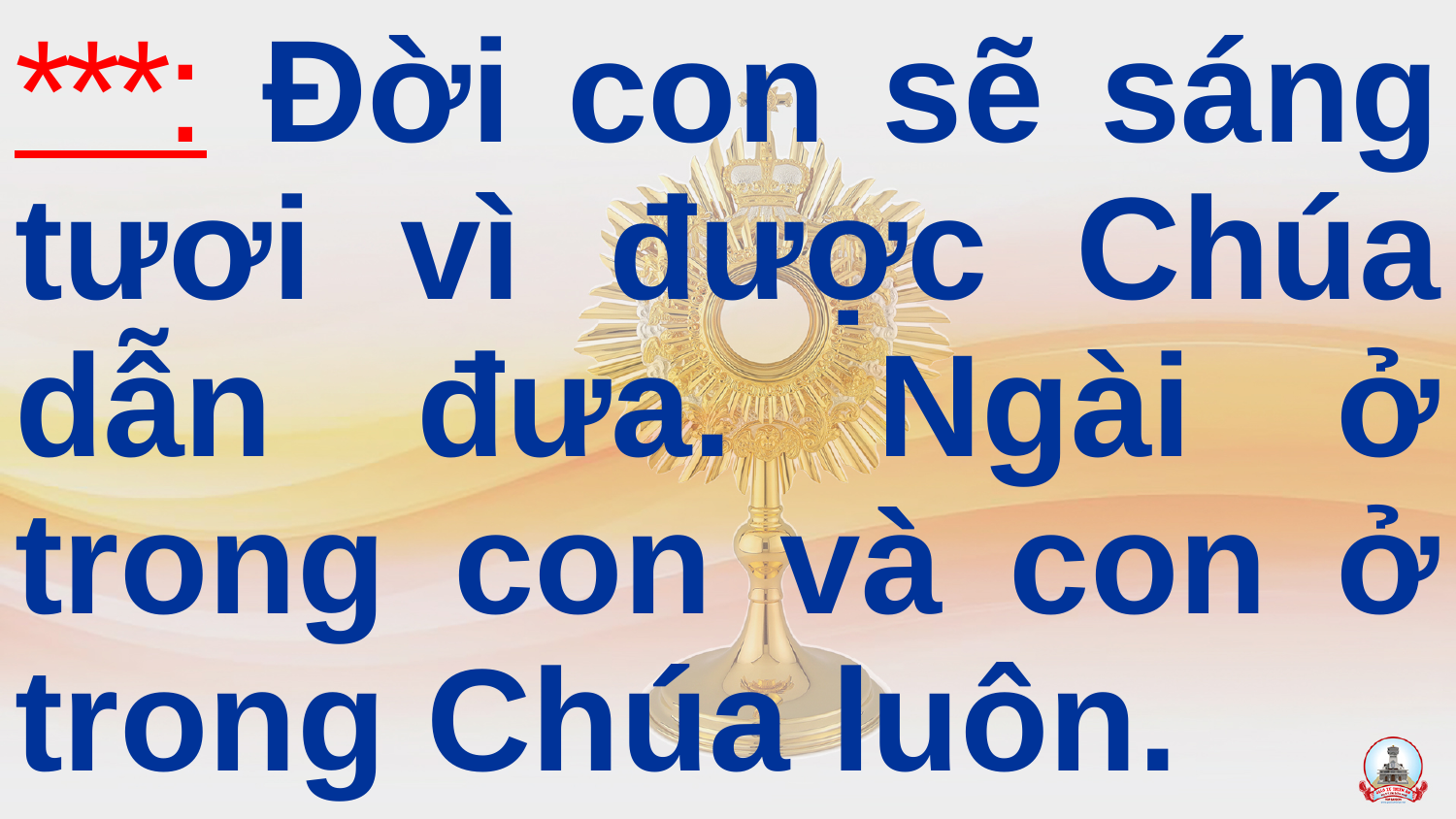

***: Đời con sẽ sáng tươi vì được Chúa dẫn đưa. Ngài ở trong con và con ở trong Chúa luôn.